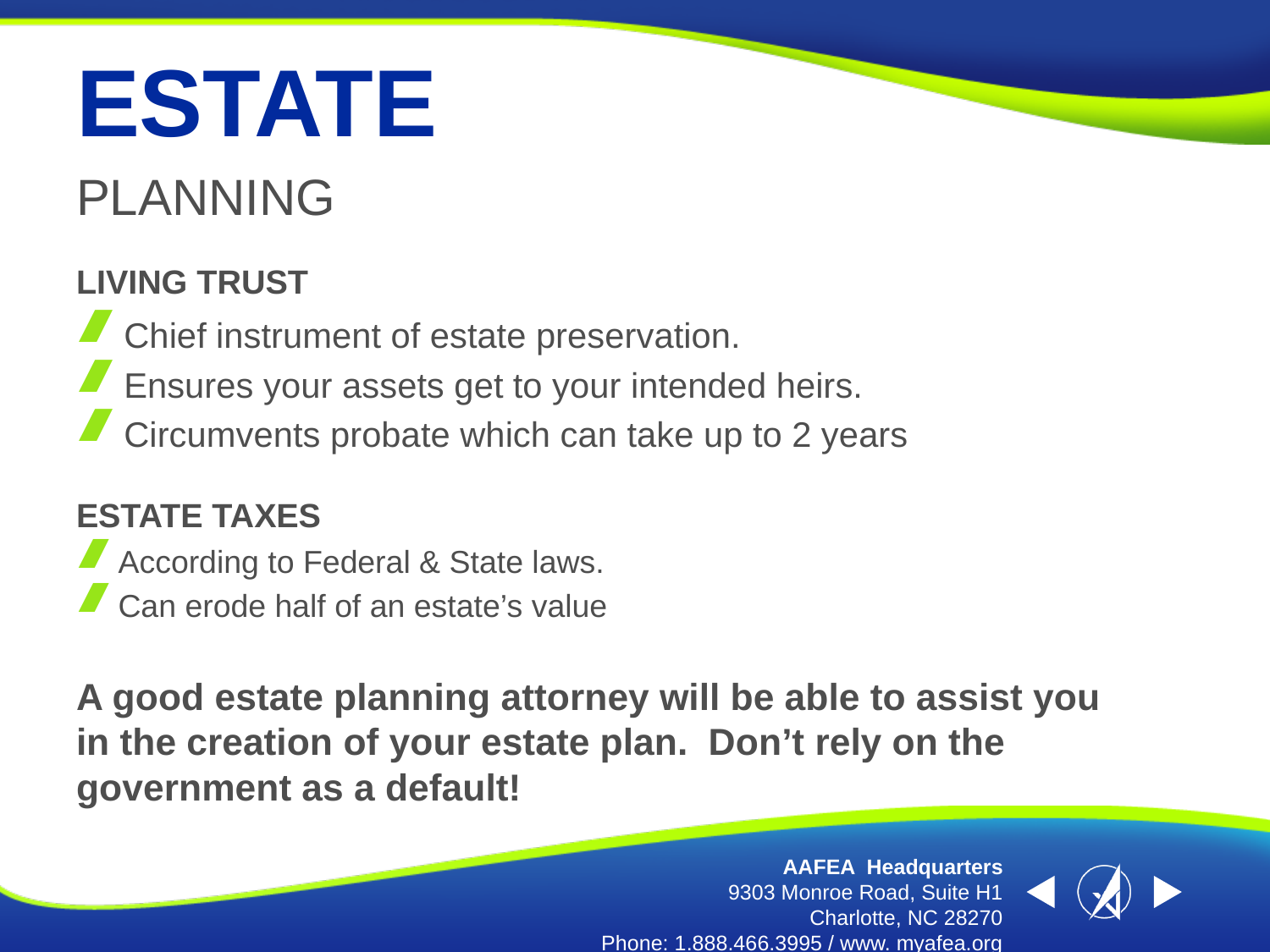

# ESTATE
PLANNING
LIVING TRUST

Chief instrument of estate preservation.
Ensures your assets get to your intended heirs.
Circumvents probate which can take up to 2 years
ESTATE TAXES

According to Federal & State laws.
Can erode half of an estate’s value
A good estate planning attorney will be able to assist you in the creation of your estate plan.  Don’t rely on the government as a default!